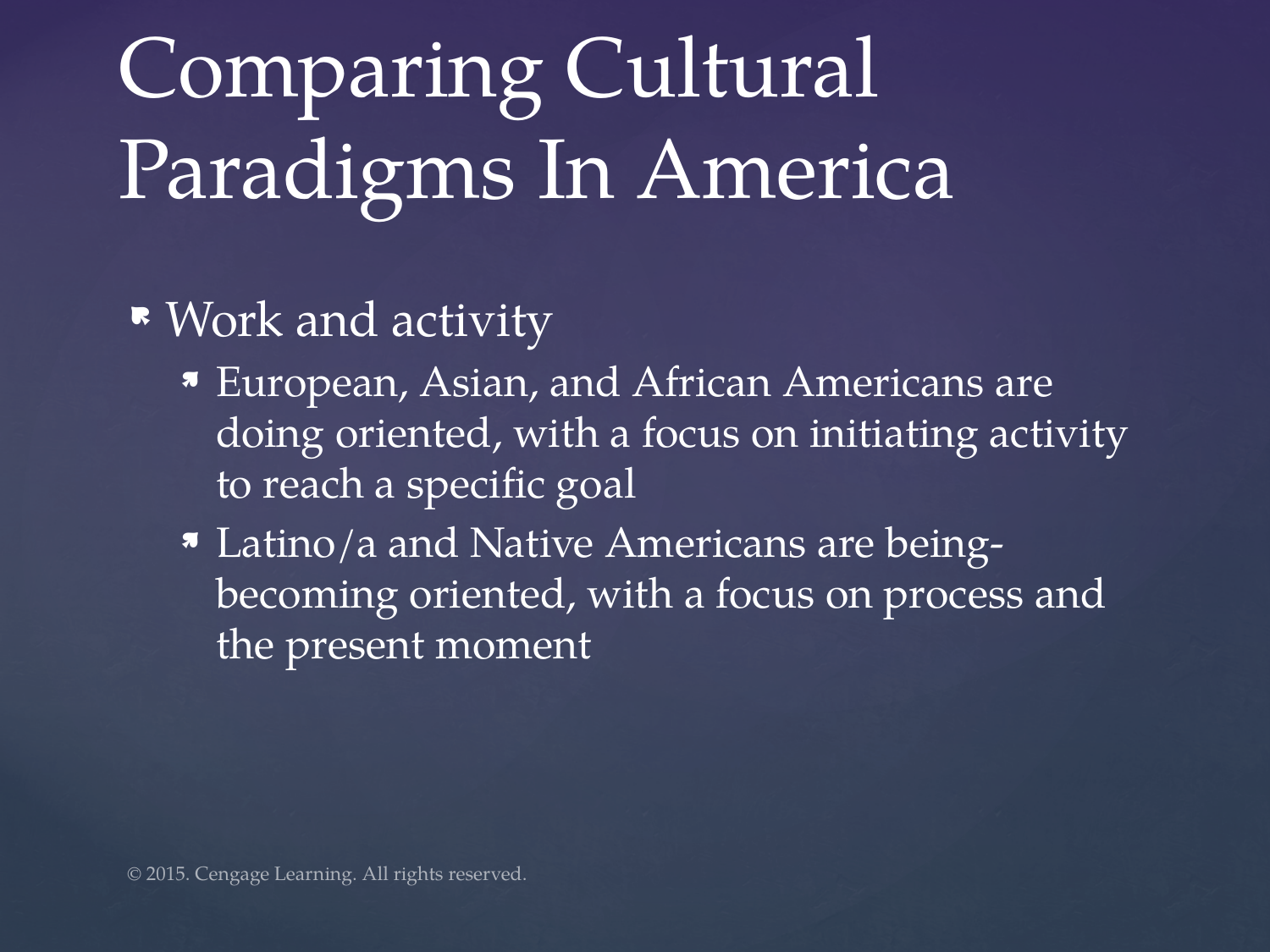

# Comparing Cultural Paradigms In America
Work and activity
European, Asian, and African Americans are doing oriented, with a focus on initiating activity to reach a specific goal
Latino/a and Native Americans are being-becoming oriented, with a focus on process and the present moment
© 2015. Cengage Learning. All rights reserved.